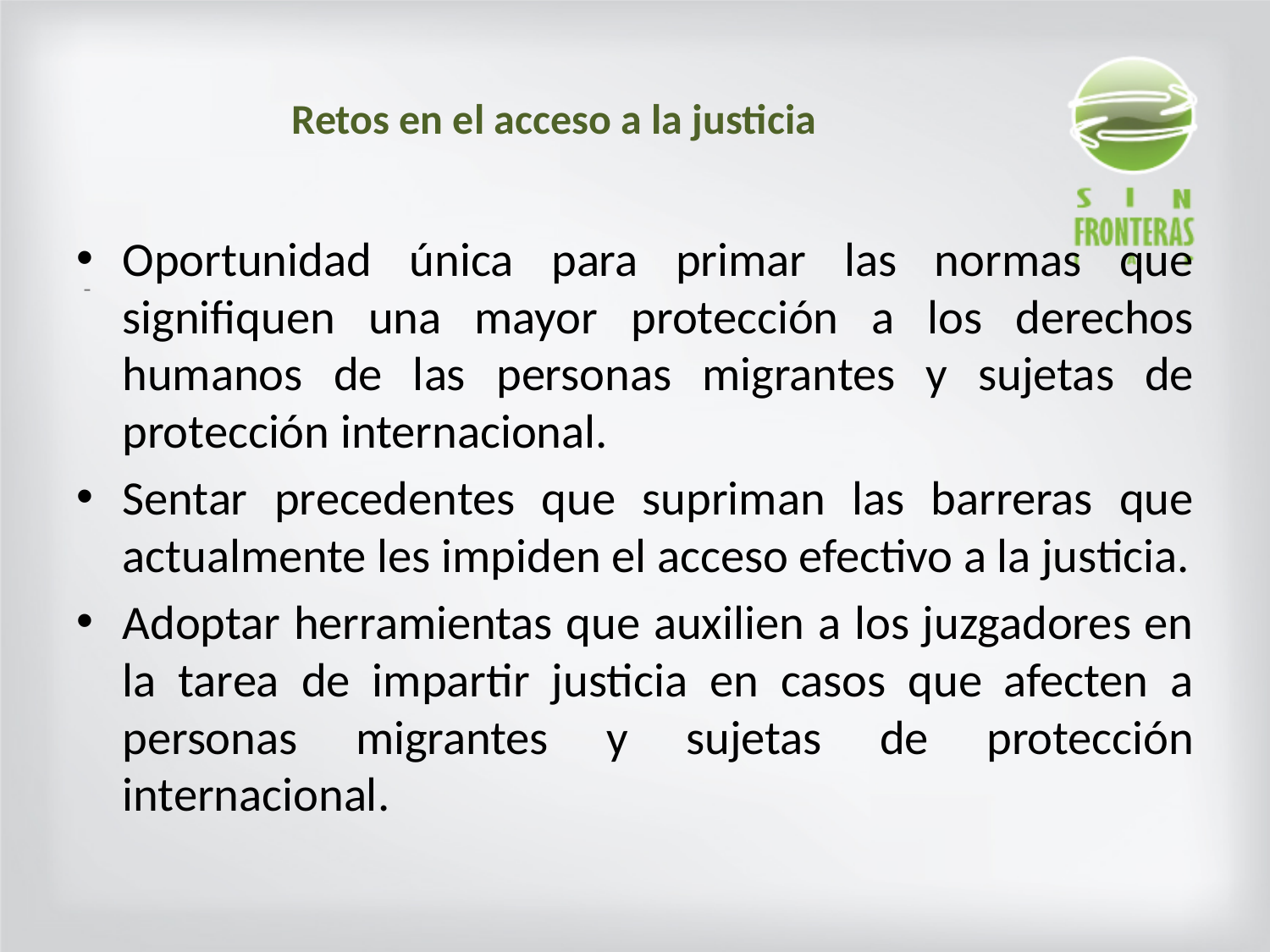

# Retos en el acceso a la justicia
Oportunidad única para primar las normas que signifiquen una mayor protección a los derechos humanos de las personas migrantes y sujetas de protección internacional.
Sentar precedentes que supriman las barreras que actualmente les impiden el acceso efectivo a la justicia.
Adoptar herramientas que auxilien a los juzgadores en la tarea de impartir justicia en casos que afecten a personas migrantes y sujetas de protección internacional.
-